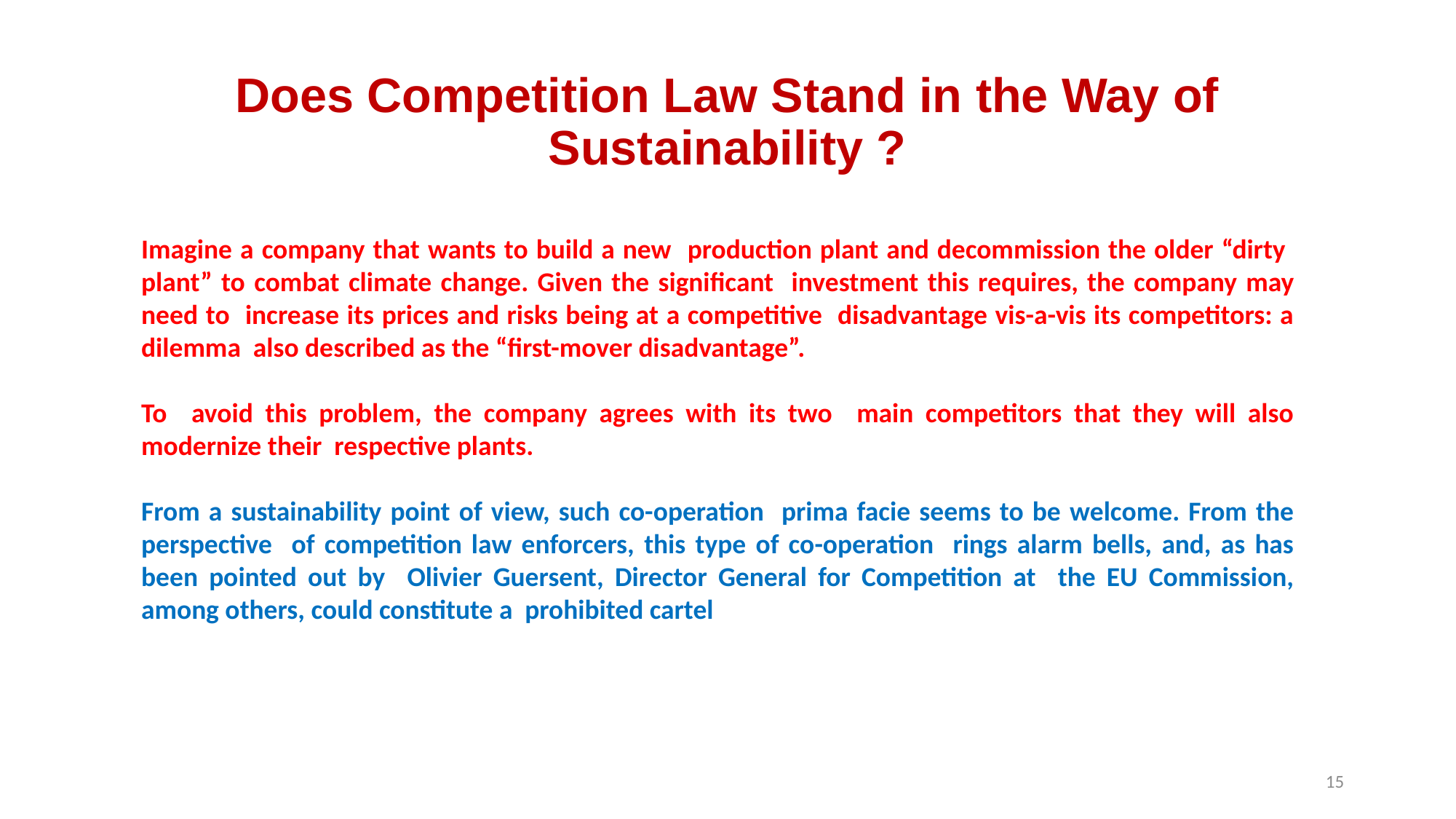

# Does Competition Law Stand in the Way of Sustainability ?
Imagine a company that wants to build a new  production plant and decommission the older “dirty  plant” to combat climate change. Given the significant  investment this requires, the company may need to  increase its prices and risks being at a competitive  disadvantage vis-a-vis its competitors: a dilemma  also described as the “first-mover disadvantage”.

To  avoid this problem, the company agrees with its two  main competitors that they will also modernize their  respective plants.

From a sustainability point of view, such co-operation  prima facie seems to be welcome. From the perspective  of competition law enforcers, this type of co-operation  rings alarm bells, and, as has been pointed out by  Olivier Guersent, Director General for Competition at  the EU Commission, among others, could constitute a  prohibited cartel
15